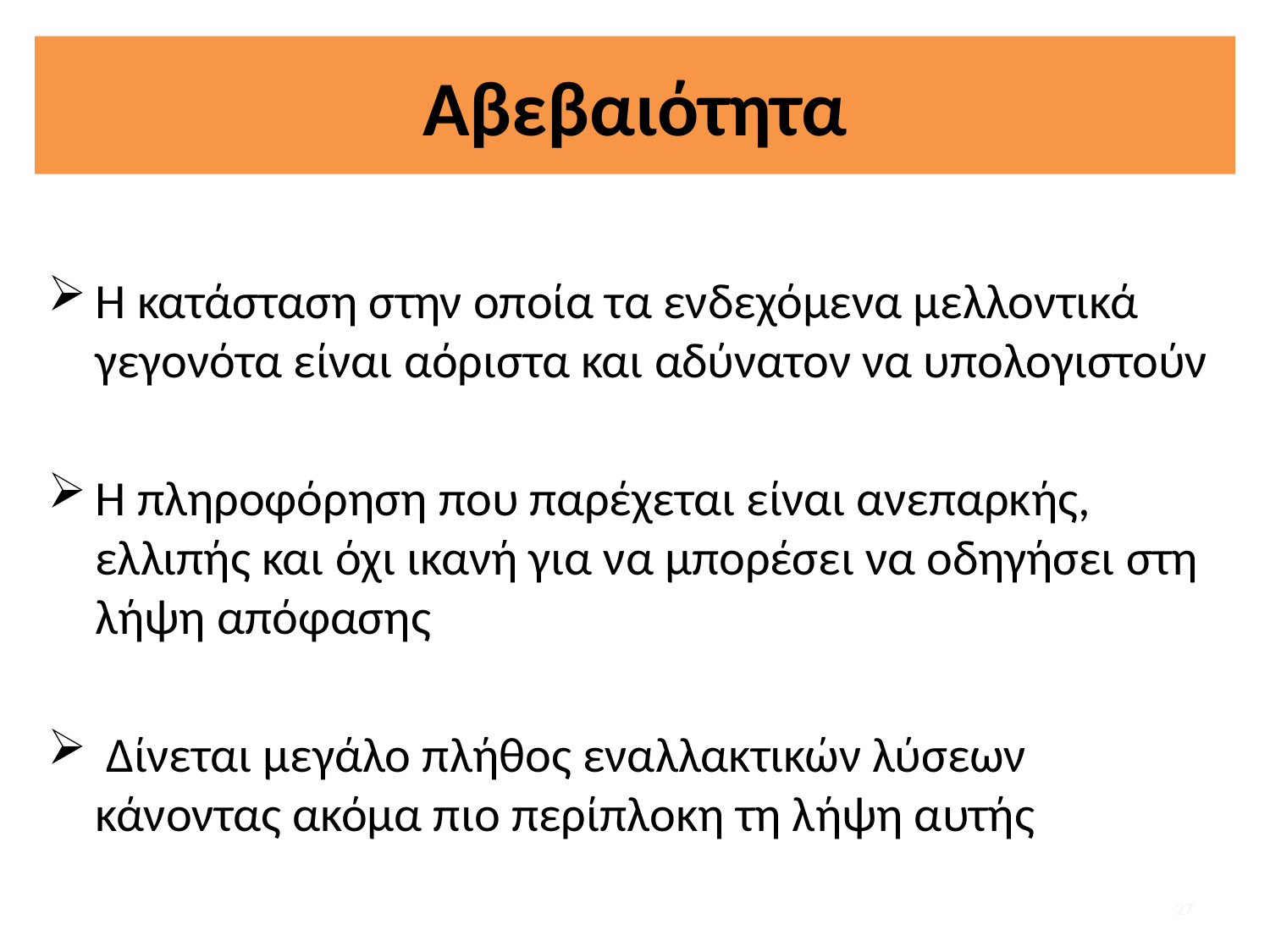

# Αβεβαιότητα

Η κατάσταση στην οποία τα ενδεχόμενα μελλοντικά γεγονότα είναι αόριστα και αδύνατον να υπολογιστούν

Η πληροφόρηση που παρέχεται είναι ανεπαρκής, ελλιπής και όχι ικανή για να μπορέσει να οδηγήσει στη λήψη απόφασης

 Δίνεται μεγάλο πλήθος εναλλακτικών λύσεων κάνοντας ακόμα πιο περίπλοκη τη λήψη αυτής
27